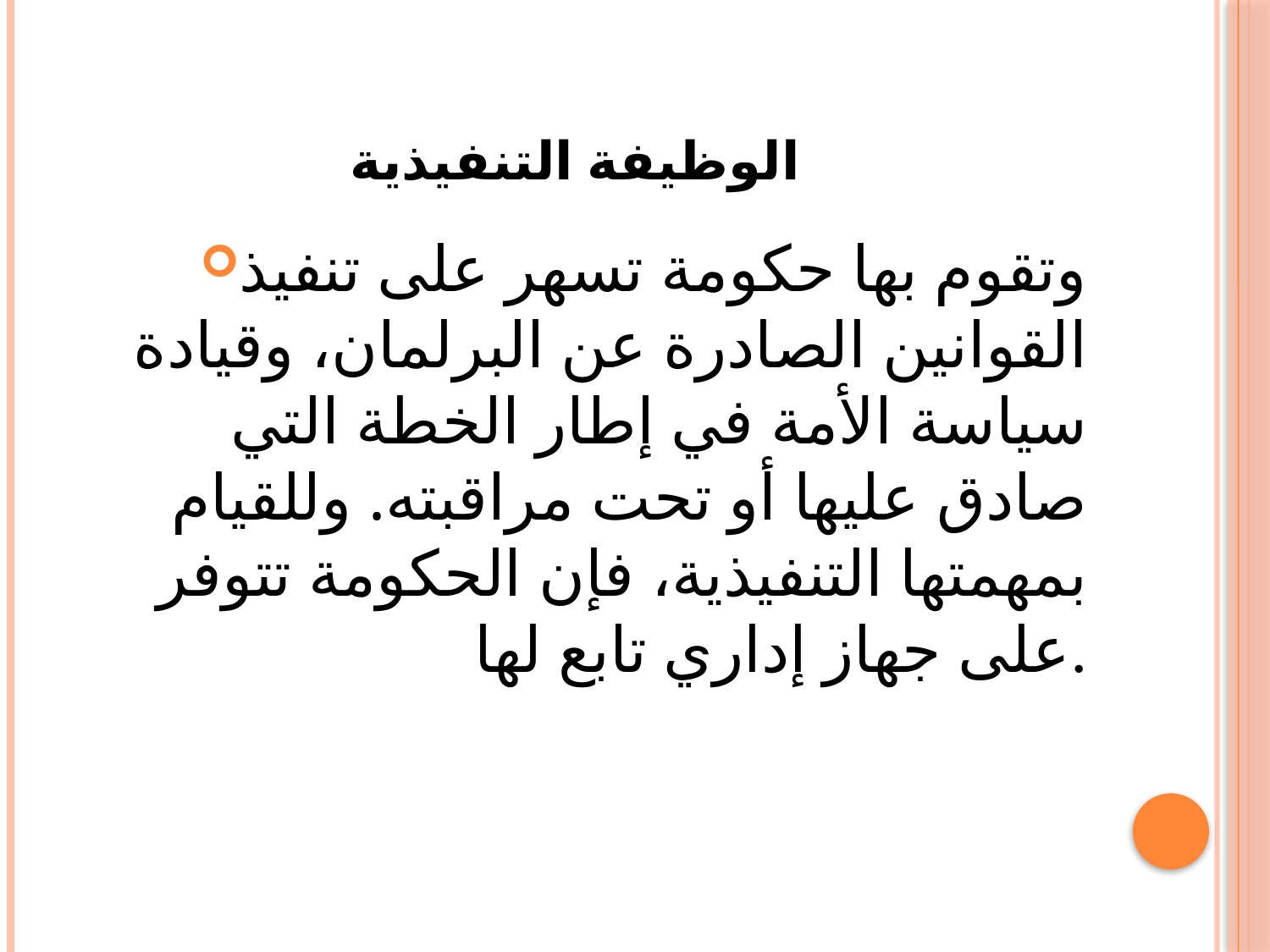

# الوظيفة التنفيذية
وتقوم بها حكومة تسهر على تنفيذ القوانين الصادرة عن البرلمان، وقيادة سياسة الأمة في إطار الخطة التي صادق عليها أو تحت مراقبته. وللقيام بمهمتها التنفيذية، فإن الحكومة تتوفر على جهاز إداري تابع لها.